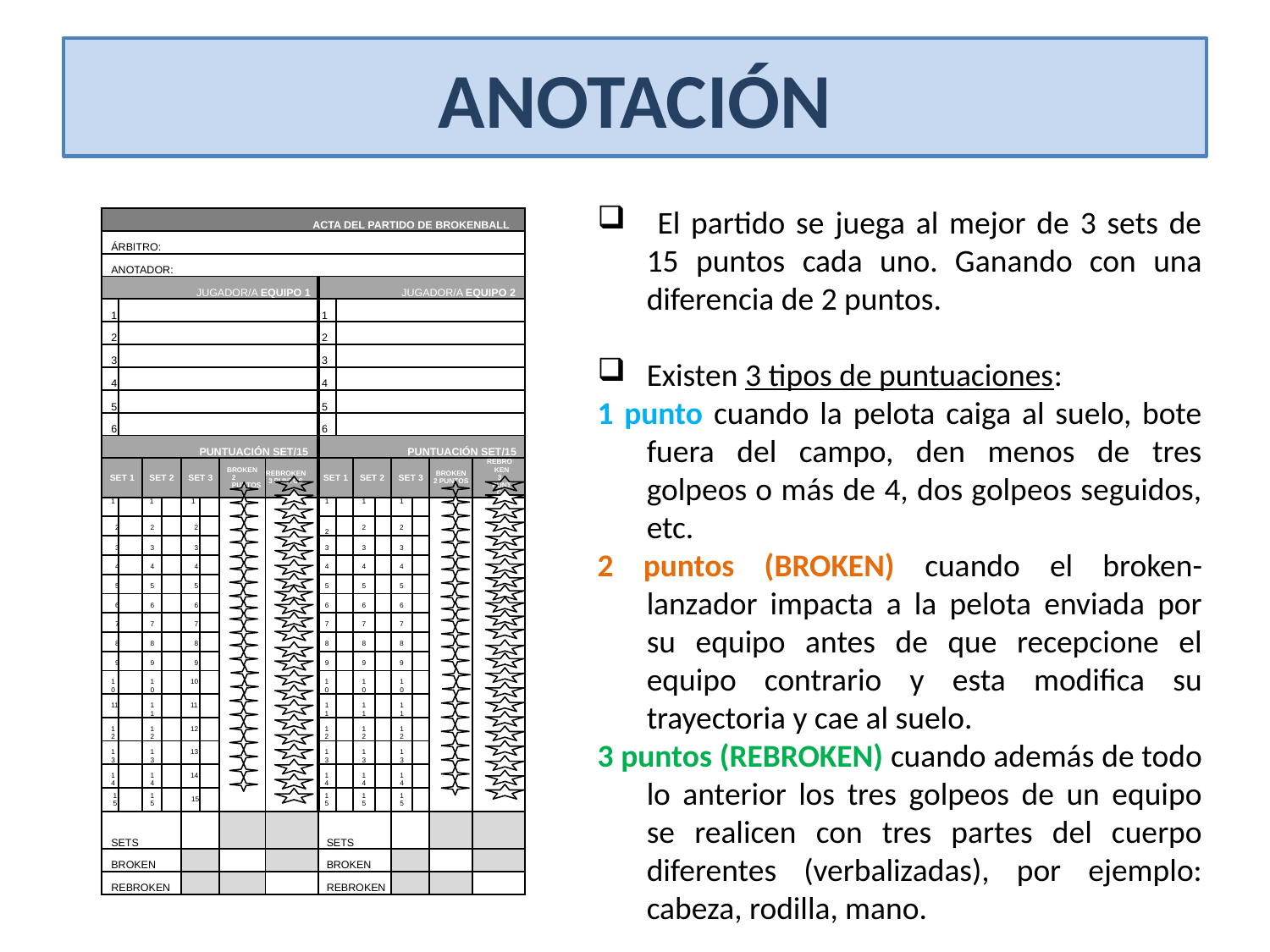

# ANOTACIÓN
 El partido se juega al mejor de 3 sets de 15 puntos cada uno. Ganando con una diferencia de 2 puntos.

Existen 3 tipos de puntuaciones:
1 punto cuando la pelota caiga al suelo, bote fuera del campo, den menos de tres golpeos o más de 4, dos golpeos seguidos, etc.
2 puntos (BROKEN) cuando el broken- lanzador impacta a la pelota enviada por su equipo antes de que recepcione el equipo contrario y esta modifica su trayectoria y cae al suelo.
3 puntos (REBROKEN) cuando además de todo lo anterior los tres golpeos de un equipo se realicen con tres partes del cuerpo diferentes (verbalizadas), por ejemplo: cabeza, rodilla, mano.
| ACTA DEL PARTIDO DE BROKENBALL |  |  |  |  |  |  |  |  |  |  |  |  |  |  |  |
| --- | --- | --- | --- | --- | --- | --- | --- | --- | --- | --- | --- | --- | --- | --- | --- |
| ÁRBITRO: |  |  |  |  |  |  |  |  |  |  |  |  |  |  |  |
| ANOTADOR: |  |  |  |  |  |  |  |  |  |  |  |  |  |  |  |
| JUGADOR/A EQUIPO 1 |  |  |  |  |  |  |  | JUGADOR/A EQUIPO 2 |  |  |  |  |  |  |  |
| 1 |  |  |  |  |  |  |  | 1 |  |  |  |  |  |  |  |
| 2 |  |  |  |  |  |  |  | 2 |  |  |  |  |  |  |  |
| 3 |  |  |  |  |  |  |  | 3 |  |  |  |  |  |  |  |
| 4 |  |  |  |  |  |  |  | 4 |  |  |  |  |  |  |  |
| 5 |  |  |  |  |  |  |  | 5 |  |  |  |  |  |  |  |
| 6 |  |  |  |  |  |  |  | 6 |  |  |  |  |  |  |  |
| PUNTUACIÓN SET/15 |  |  |  |  |  |  |  | PUNTUACIÓN SET/15 |  |  |  |  |  |  |  |
| SET 1 |  | SET 2 |  | SET 3 |  | BROKEN 2 PUNTOS | REBROKEN 3 PUNTOS | SET 1 |  | SET 2 |  | SET 3 |  | BROKEN 2 PUNTOS | REBROKEN 3 PUNTOS |
| 1 |  | 1 |  | 1 |  |  |  | 1 |  | 1 |  | 1 |  |  |  |
| 2 |  | 2 |  | 2 |  |  |  | 2 |  | 2 |  | 2 |  |  |  |
| 3 |  | 3 |  | 3 |  |  |  | 3 |  | 3 |  | 3 |  |  |  |
| 4 |  | 4 |  | 4 |  |  |  | 4 |  | 4 |  | 4 |  |  |  |
| 5 |  | 5 |  | 5 |  |  |  | 5 |  | 5 |  | 5 |  |  |  |
| 6 |  | 6 |  | 6 |  |  |  | 6 |  | 6 |  | 6 |  |  |  |
| 7 |  | 7 |  | 7 |  |  |  | 7 |  | 7 |  | 7 |  |  |  |
| 8 |  | 8 |  | 8 |  |  |  | 8 |  | 8 |  | 8 |  |  |  |
| 9 |  | 9 |  | 9 |  |  |  | 9 |  | 9 |  | 9 |  |  |  |
| 10 |  | 10 |  | 10 |  |  |  | 10 |  | 10 |  | 10 |  |  |  |
| 11 |  | 11 |  | 11 |  |  |  | 11 |  | 11 |  | 11 |  |  |  |
| 12 |  | 12 |  | 12 |  |  |  | 12 |  | 12 |  | 12 |  |  |  |
| 13 |  | 13 |  | 13 |  |  |  | 13 |  | 13 |  | 13 |  |  |  |
| 14 |  | 14 |  | 14 |  |  |  | 14 |  | 14 |  | 14 |  |  |  |
| 15 |  | 15 |  | 15 |  |  |  | 15 |  | 15 |  | 15 |  |  |  |
| SETS |  |  |  |  |  |  |  | SETS |  |  |  |  |  |  |  |
| BROKEN |  |  |  |  |  |  |  | BROKEN |  |  |  |  |  |  |  |
| REBROKEN |  |  |  |  |  |  |  | REBROKEN |  |  |  |  |  |  |  |